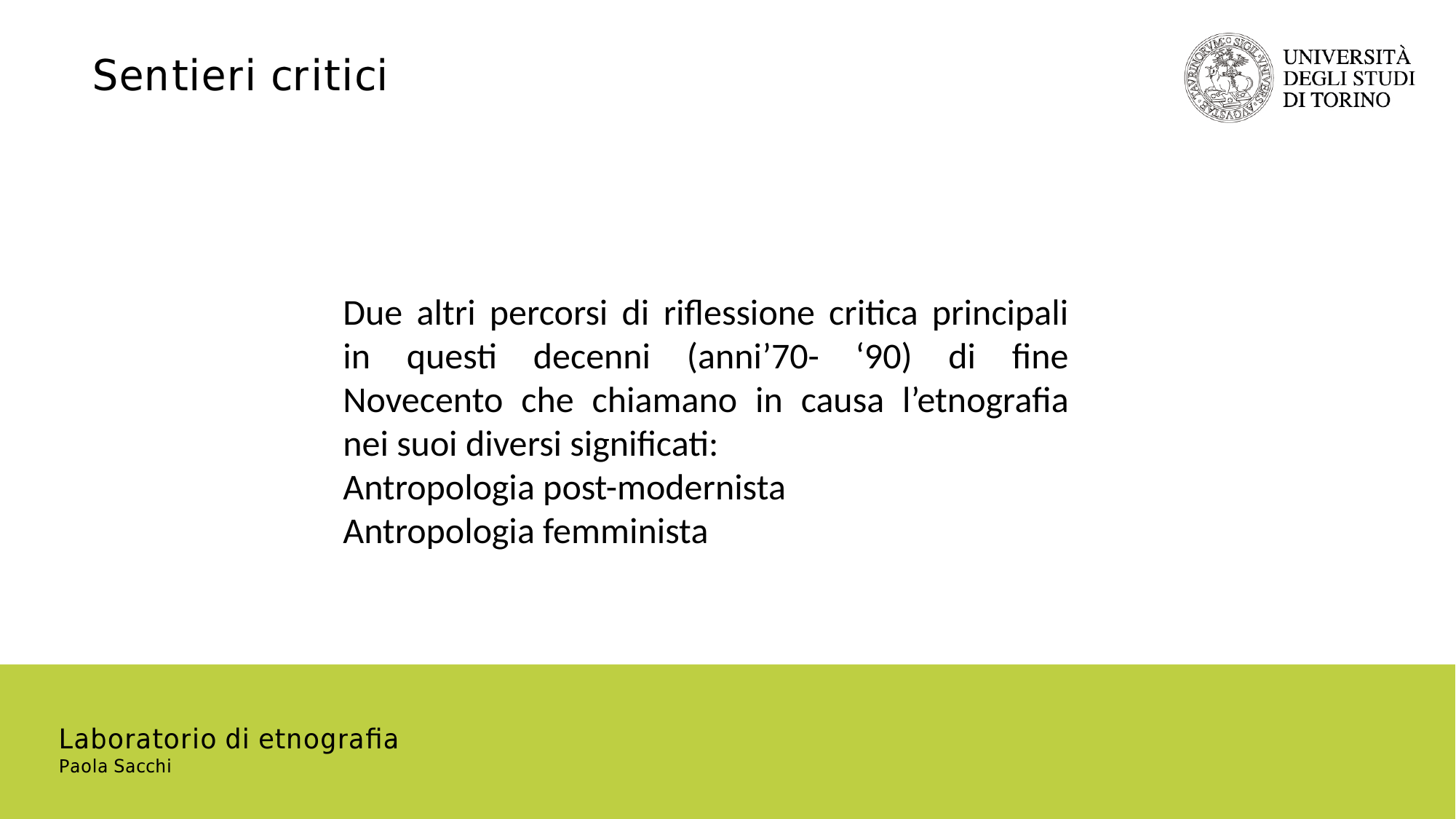

Sentieri critici
Due altri percorsi di riflessione critica principali in questi decenni (anni’70- ‘90) di fine Novecento che chiamano in causa l’etnografia nei suoi diversi significati:
Antropologia post-modernista
Antropologia femminista
Laboratorio di etnografia
Paola Sacchi